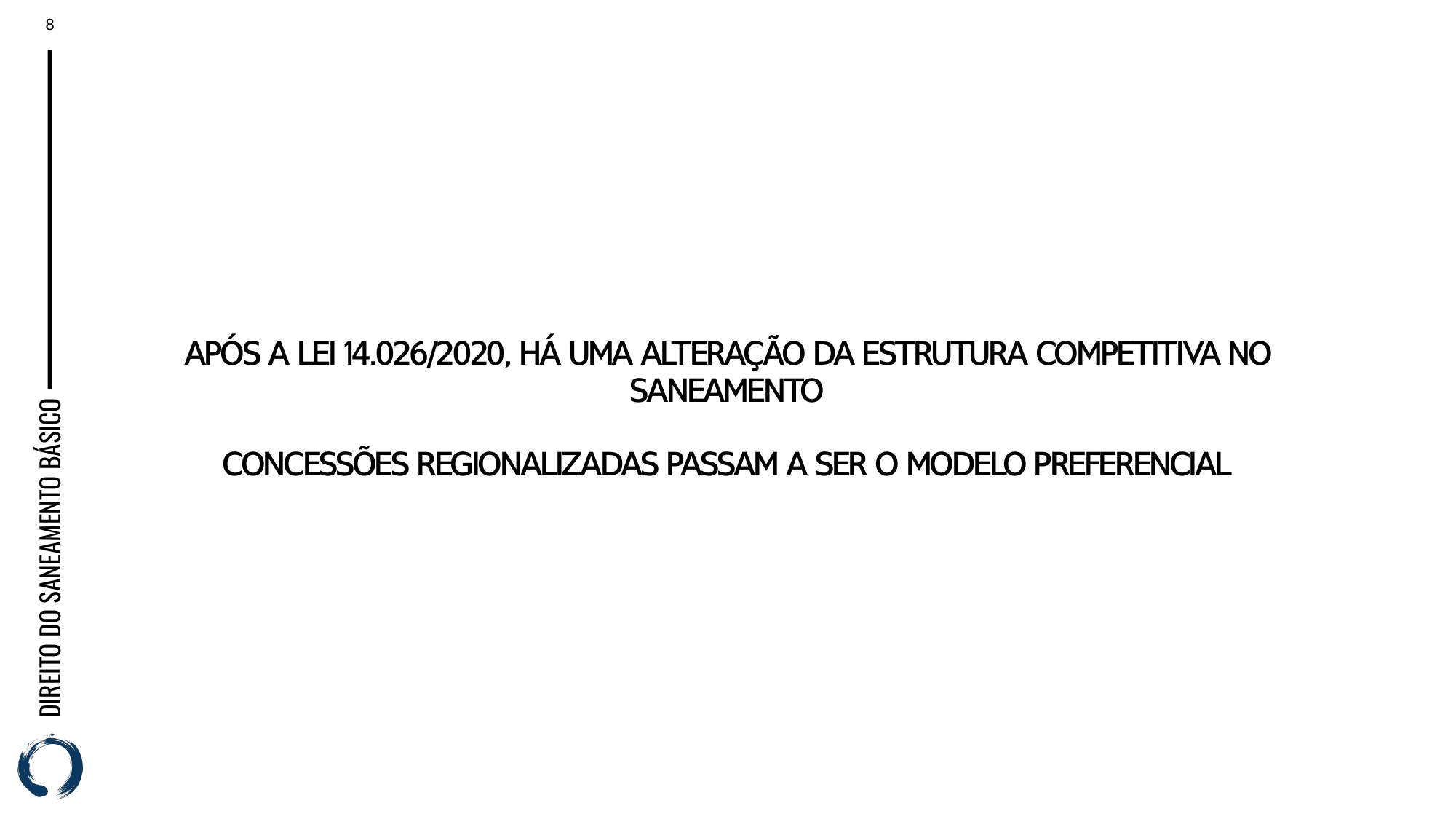

# APÓS A LEI 14.026/2020, HÁ UMA ALTERAÇÃO DA ESTRUTURA COMPETITIVA NO SANEAMENTO CONCESSÕES REGIONALIZADAS PASSAM A SER O MODELO PREFERENCIAL